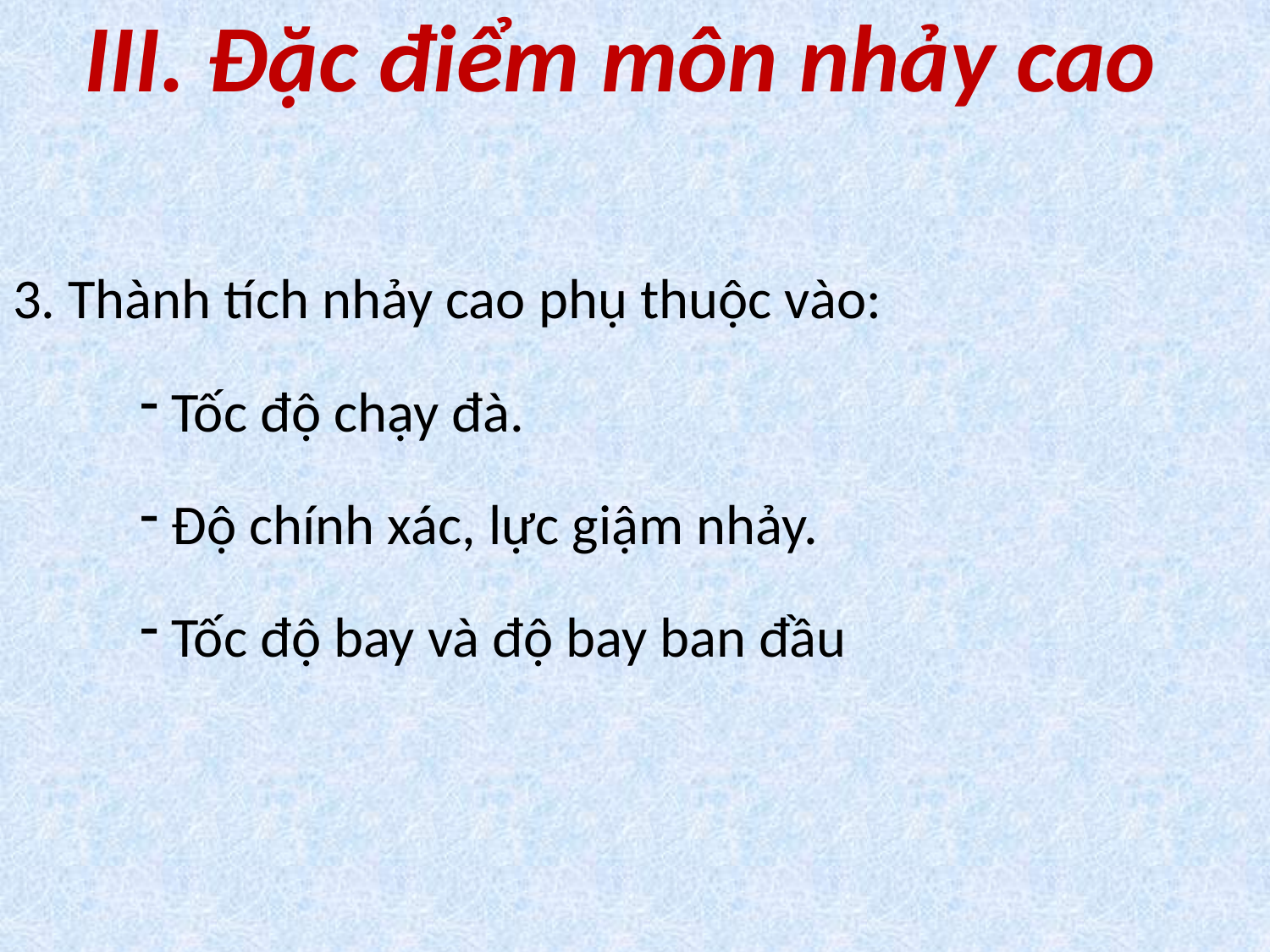

# III. Đặc điểm môn nhảy cao
3. Thành tích nhảy cao phụ thuộc vào:
Tốc độ chạy đà.
Độ chính xác, lực giậm nhảy.
Tốc độ bay và độ bay ban đầu